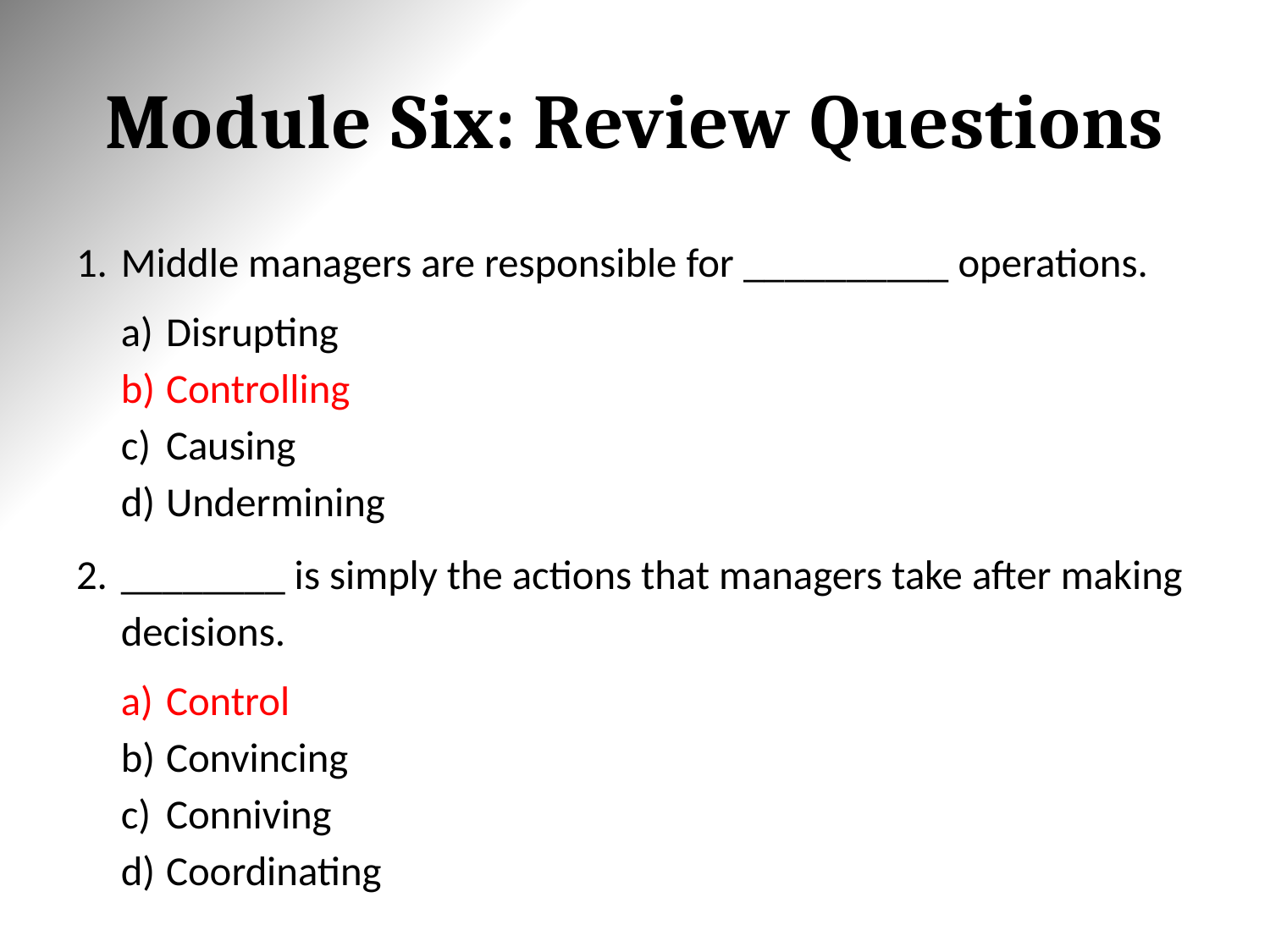

# Module Six: Review Questions
Middle managers are responsible for __________ operations.
Disrupting
Controlling
Causing
Undermining
________ is simply the actions that managers take after making decisions.
Control
Convincing
Conniving
Coordinating